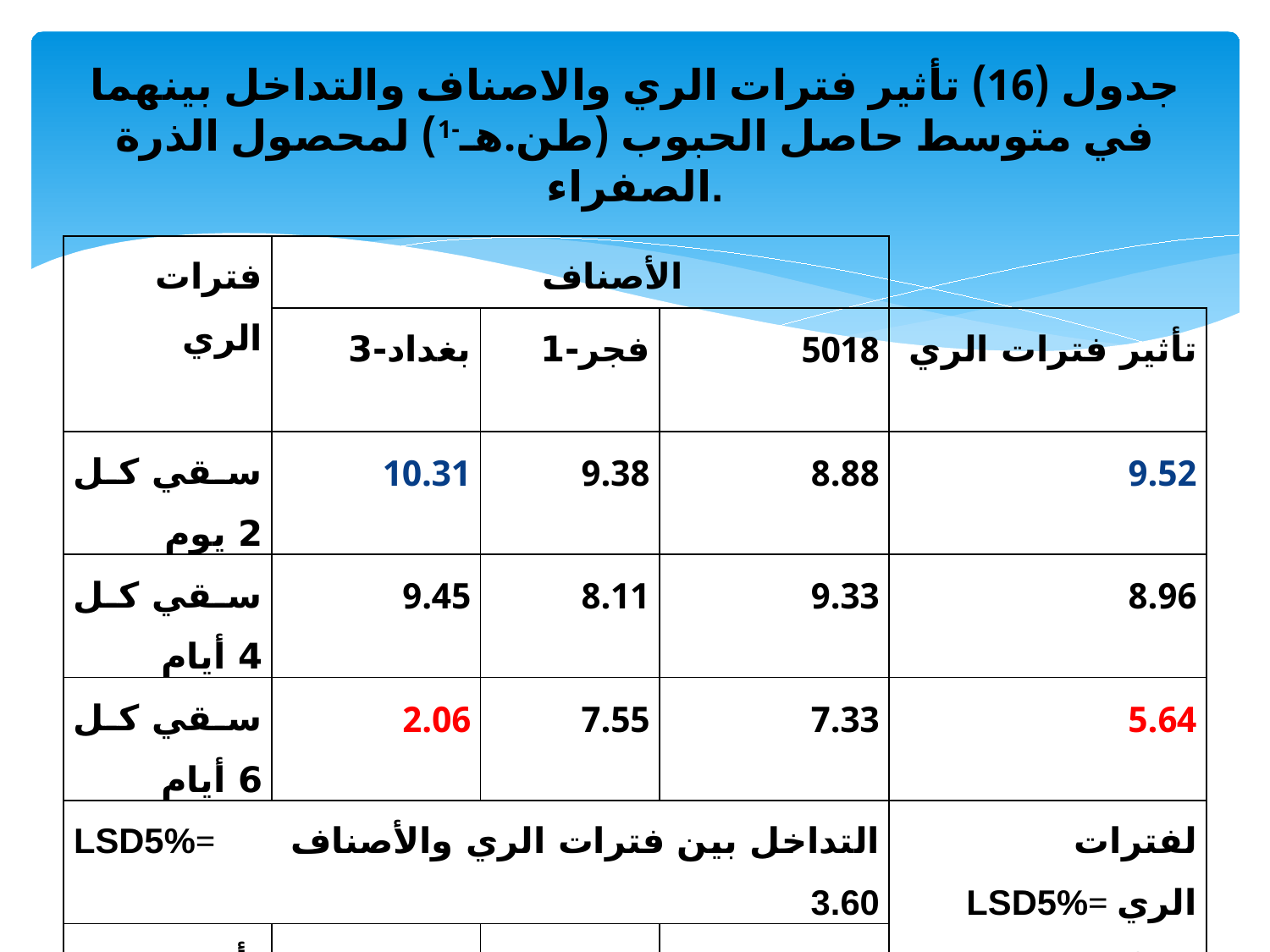

# جدول (16) تأثير فترات الري والاصناف والتداخل بينهما في متوسط حاصل الحبوب (طن.هـ-1) لمحصول الذرة الصفراء.
| فترات الري | الأصناف |  |  |  |
| --- | --- | --- | --- | --- |
|  | بغداد-3 | فجر-1 | 5018 | تأثير فترات الري |
| سقي كل 2 يوم | 10.31 | 9.38 | 8.88 | 9.52 |
| سقي كل 4 أيام | 9.45 | 8.11 | 9.33 | 8.96 |
| سقي كل 6 أيام | 2.06 | 7.55 | 7.33 | 5.64 |
| التداخل بين فترات الري والأصناف LSD5%= 3.60 |  |  |  | لفترات الريLSD5%= 2.74 |
| تأثير الأصناف | 7.27 | 8.34 | 8.51 |  |
| للأصناف LSD5% = غ . م |  |  |  |  |